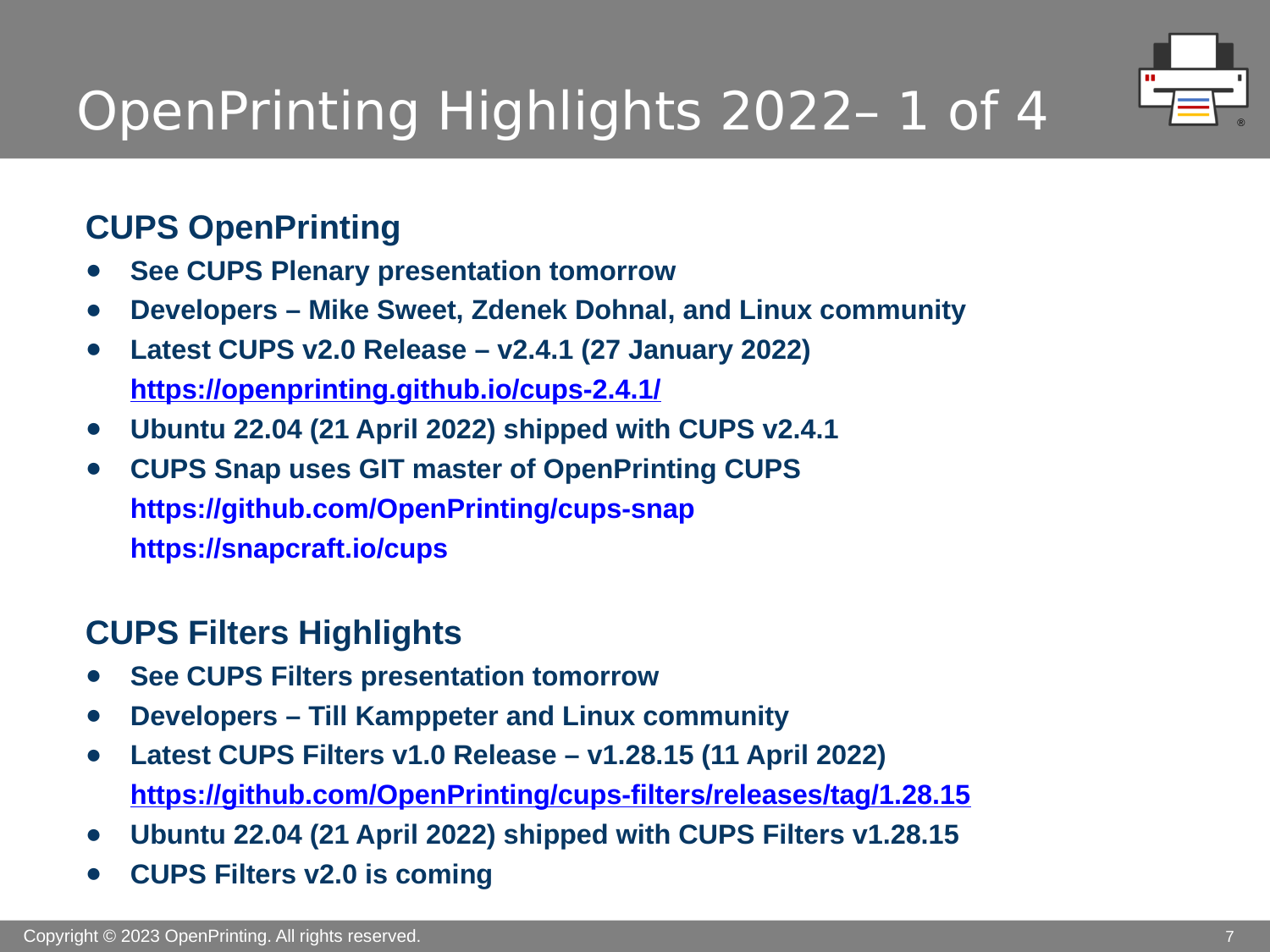

# OpenPrinting Highlights 2022– 1 of 4
CUPS OpenPrinting
See CUPS Plenary presentation tomorrow
Developers – Mike Sweet, Zdenek Dohnal, and Linux community
Latest CUPS v2.0 Release – v2.4.1 (27 January 2022)
https://openprinting.github.io/cups-2.4.1/
Ubuntu 22.04 (21 April 2022) shipped with CUPS v2.4.1
CUPS Snap uses GIT master of OpenPrinting CUPS
https://github.com/OpenPrinting/cups-snap
https://snapcraft.io/cups

CUPS Filters Highlights
See CUPS Filters presentation tomorrow
Developers – Till Kamppeter and Linux community
Latest CUPS Filters v1.0 Release – v1.28.15 (11 April 2022)
https://github.com/OpenPrinting/cups-filters/releases/tag/1.28.15
Ubuntu 22.04 (21 April 2022) shipped with CUPS Filters v1.28.15
CUPS Filters v2.0 is coming
7